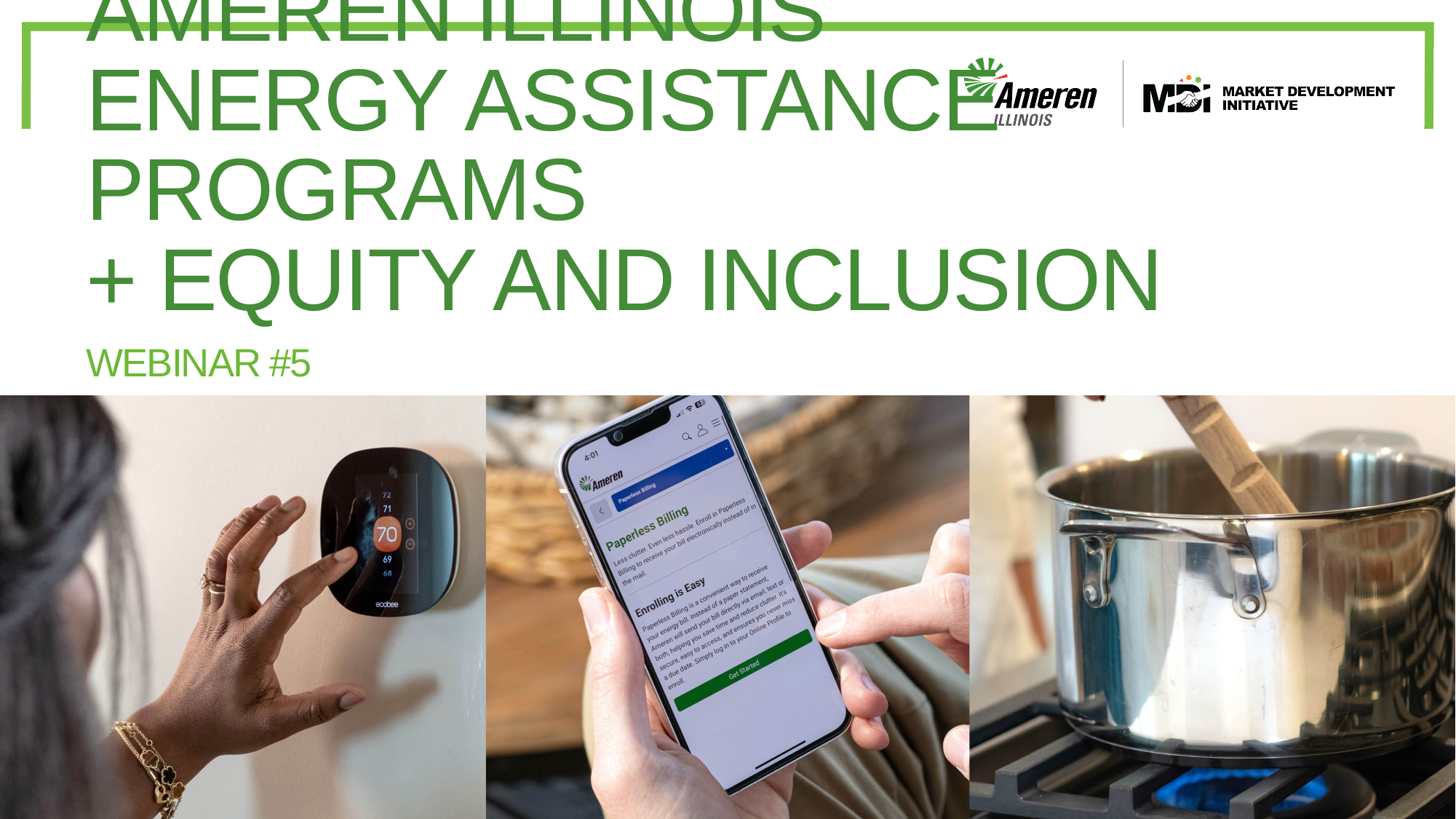

# ameren Illinois energy assistance Programs + Equity and inclusion
Webinar #5